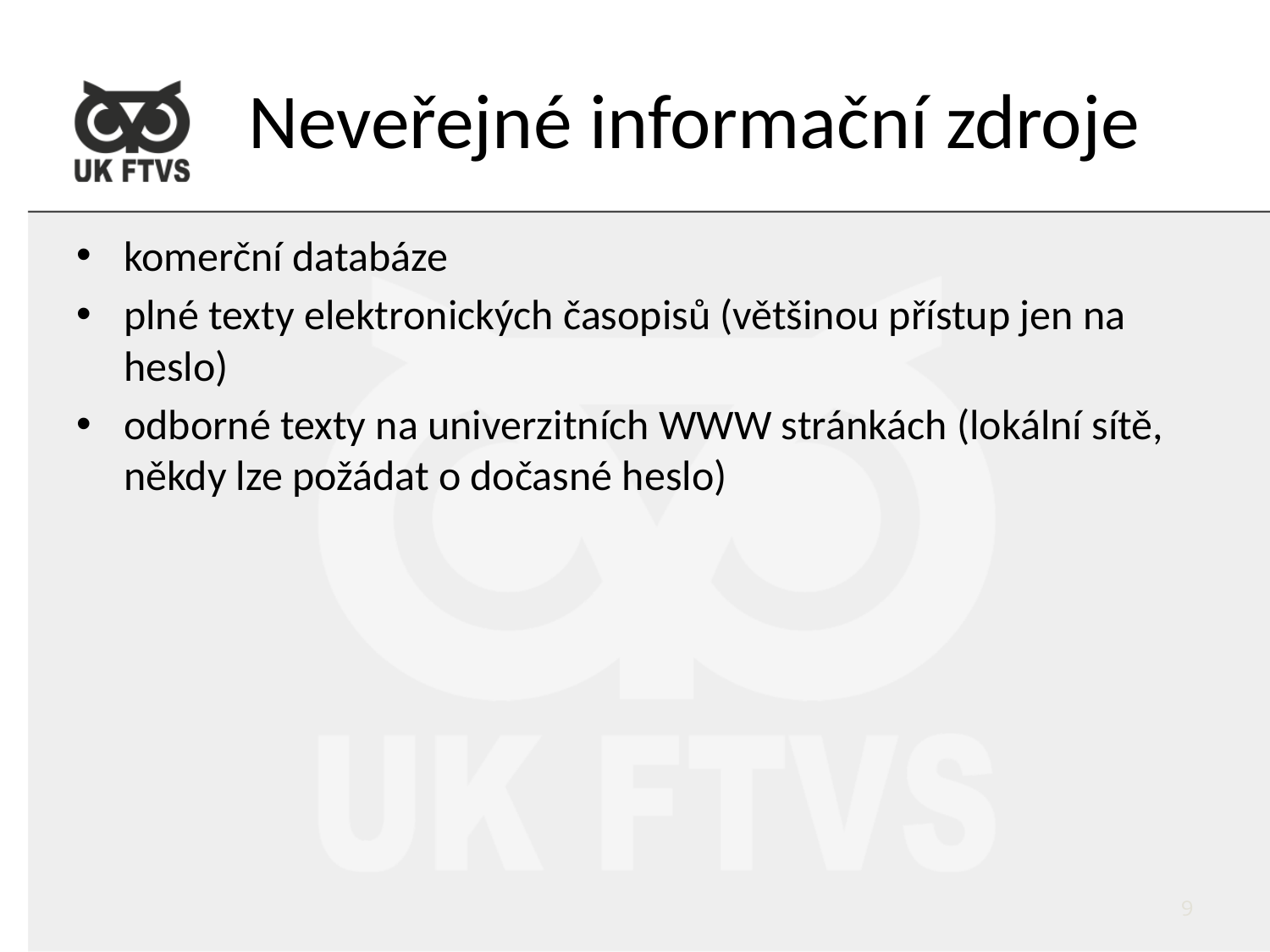

# Neveřejné informační zdroje
komerční databáze
plné texty elektronických časopisů (většinou přístup jen na heslo)
odborné texty na univerzitních WWW stránkách (lokální sítě, někdy lze požádat o dočasné heslo)

9